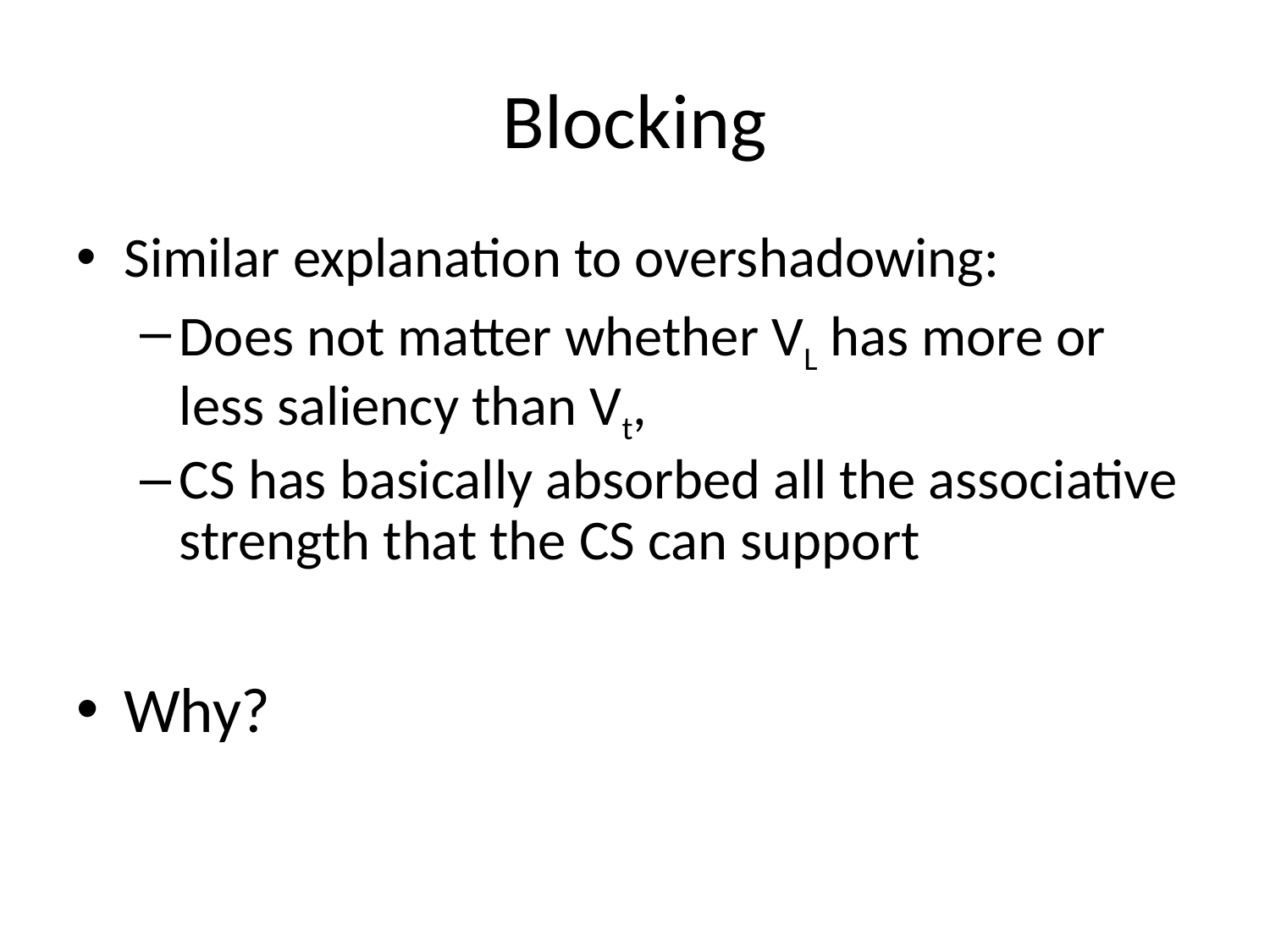

# Blocking
Similar explanation to overshadowing:
Does not matter whether VL has more or less saliency than Vt,
CS has basically absorbed all the associative strength that the CS can support

Why?